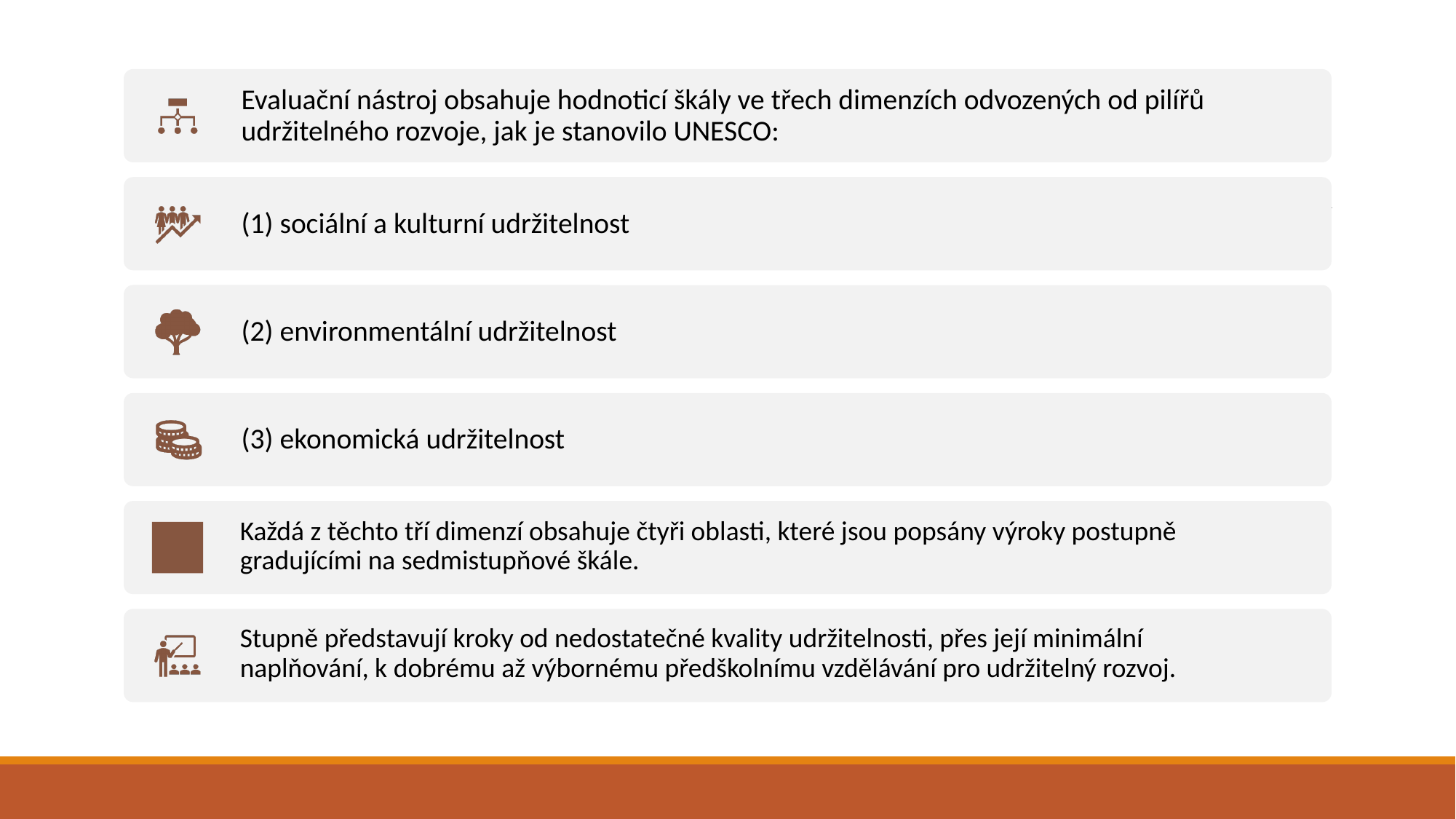

Evaluační nástroj obsahuje hodnoticí škály ve třech dimenzích odvozených od pilířů udržitelného rozvoje, jak je stanovilo UNESCO:
(1) sociální a kulturní udržitelnost
(2) environmentální udržitelnost
(3) ekonomická udržitelnost

Každá z těchto tří dimenzí obsahuje čtyři oblasti, které jsou popsány výroky postupně gradujícími na sedmistupňové škále.

Stupně představují kroky od nedostatečné kvality udržitelnosti, přes její minimální naplňování, k dobrému až výbornému předškolnímu vzdělávání pro udržitelný rozvoj.